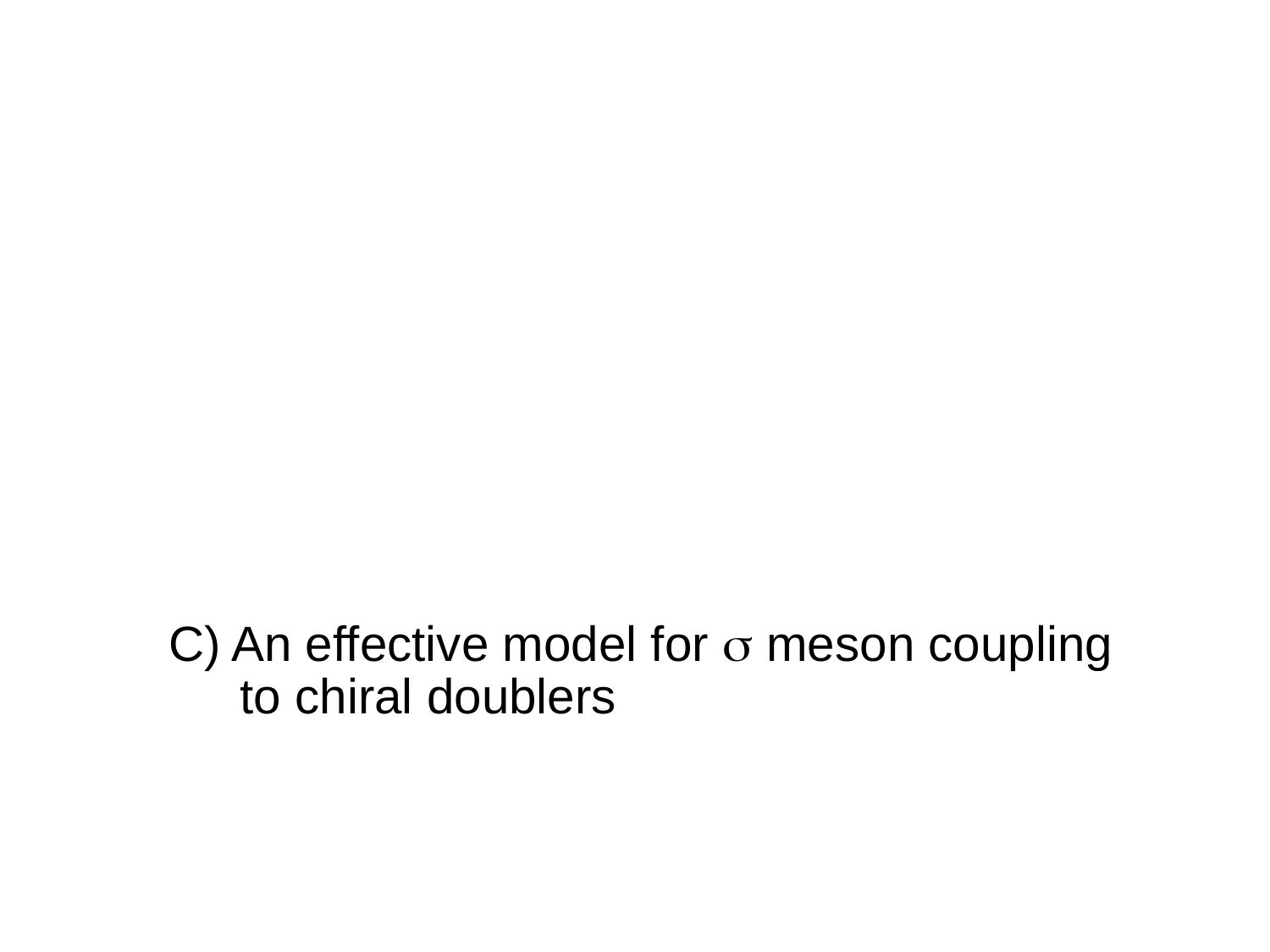

# C) An effective model for σ meson coupling to chiral doublers